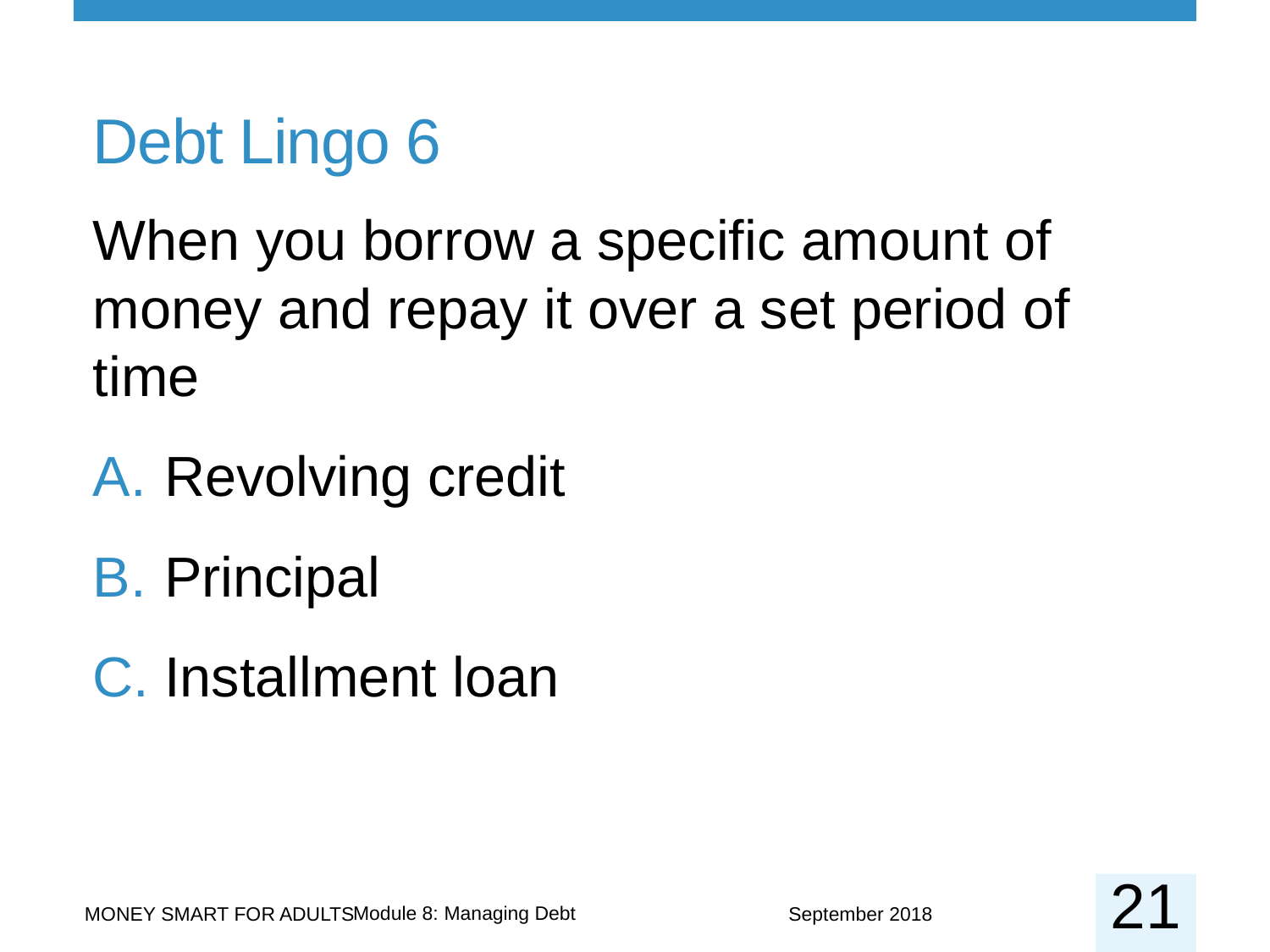

# Debt Lingo 6
When you borrow a specific amount of money and repay it over a set period of time
Revolving credit
Principal
Installment loan
21